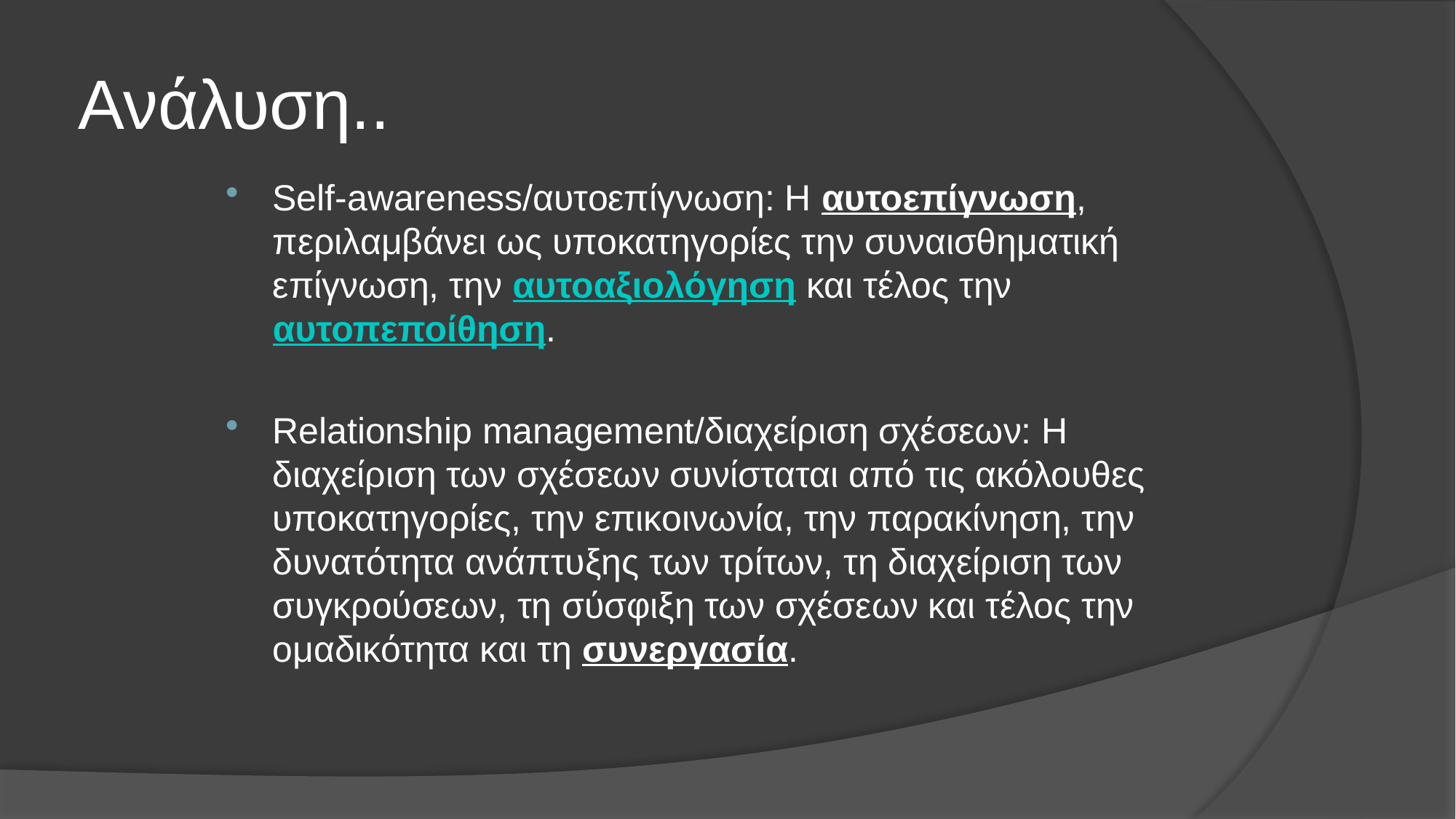

# Ανάλυση..
Self-awareness/αυτοεπίγνωση: Η αυτοεπίγνωση, περιλαμβάνει ως υποκατηγορίες την συναισθηματική επίγνωση, την αυτοαξιολόγηση και τέλος την αυτοπεποίθηση.

Relationship management/διαχείριση σχέσεων: Η διαχείριση των σχέσεων συνίσταται από τις ακόλουθες υποκατηγορίες, την επικοινωνία, την παρακίνηση, την δυνατότητα ανάπτυξης των τρίτων, τη διαχείριση των συγκρούσεων, τη σύσφιξη των σχέσεων και τέλος την ομαδικότητα και τη συνεργασία.